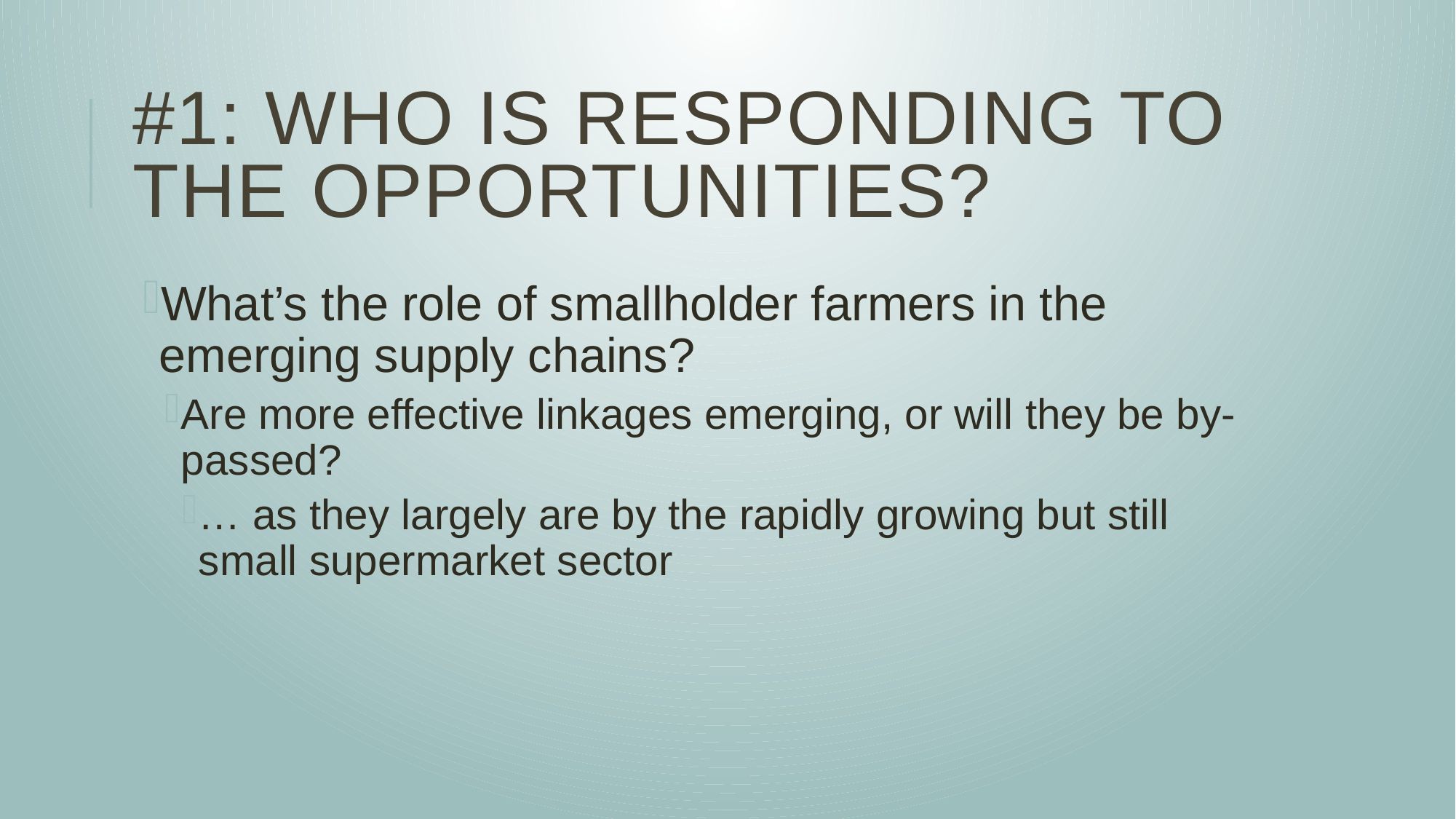

# #1: Who is responding to the opportunities?
What’s the role of smallholder farmers in the emerging supply chains?
Are more effective linkages emerging, or will they be by-passed?
… as they largely are by the rapidly growing but still small supermarket sector